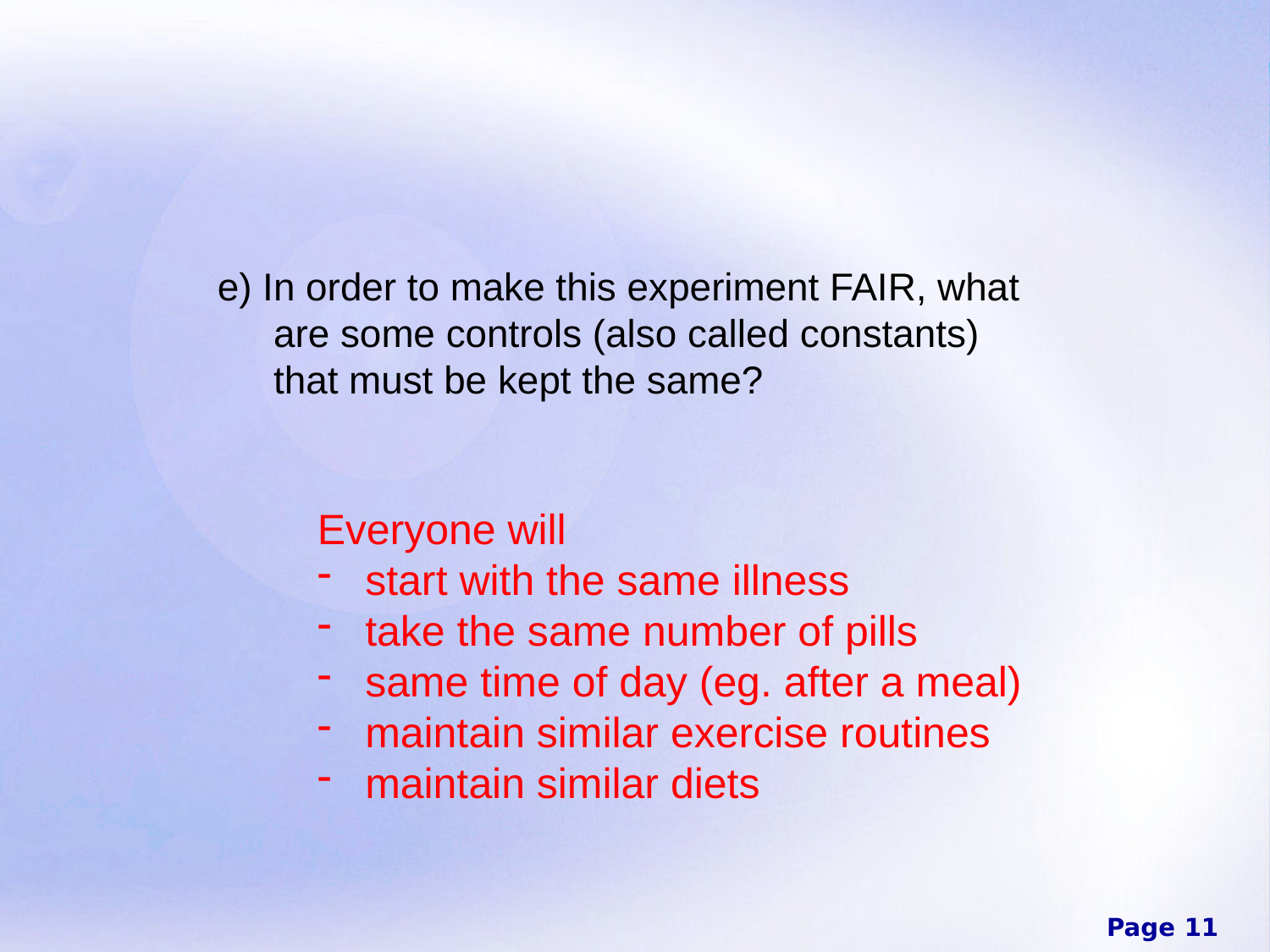

#
e) In order to make this experiment FAIR, what are some controls (also called constants) that must be kept the same?

Everyone will
start with the same illness
take the same number of pills
same time of day (eg. after a meal)
maintain similar exercise routines
maintain similar diets